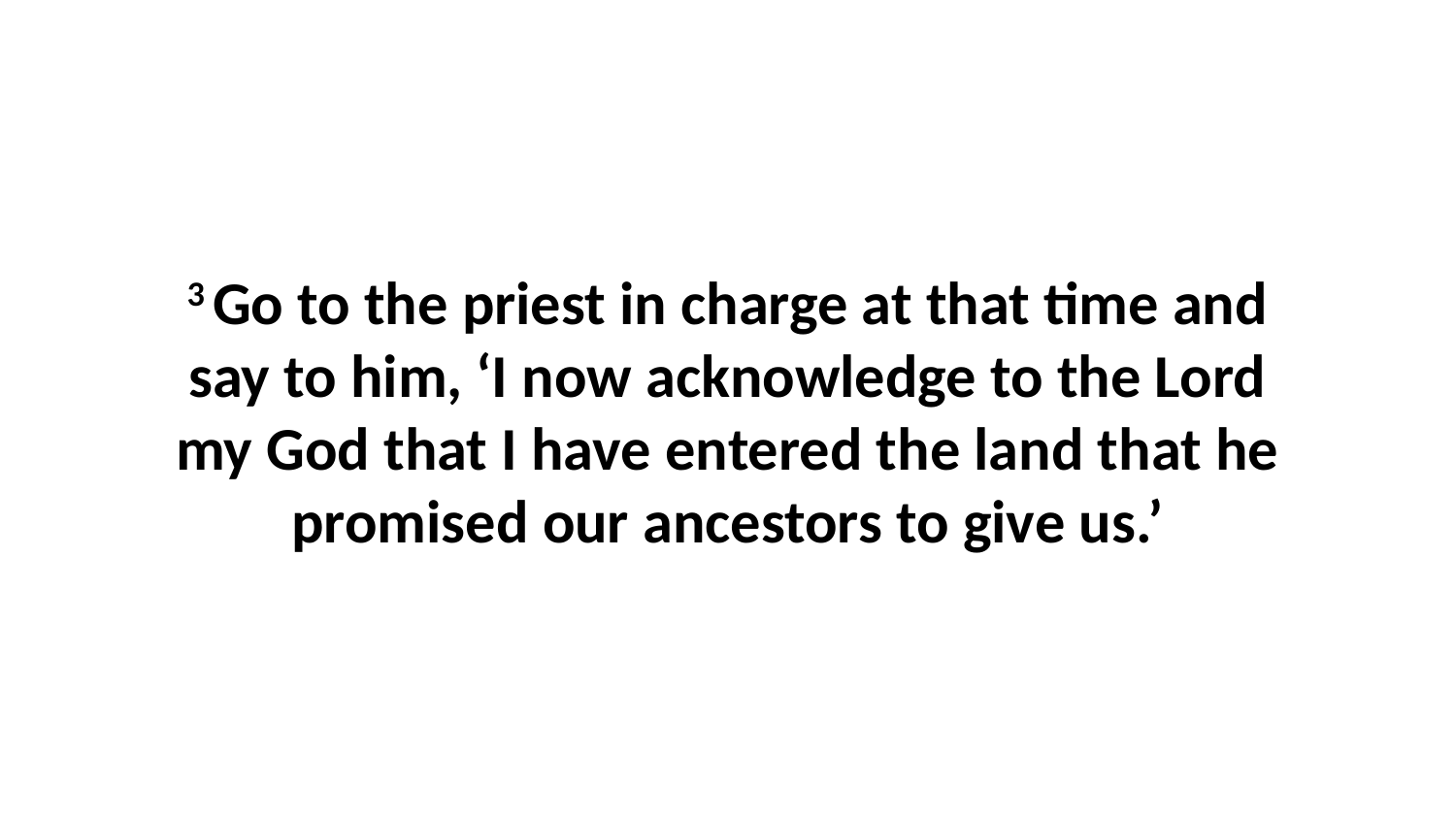

3 Go to the priest in charge at that time and say to him, ‘I now acknowledge to the Lord my God that I have entered the land that he promised our ancestors to give us.’